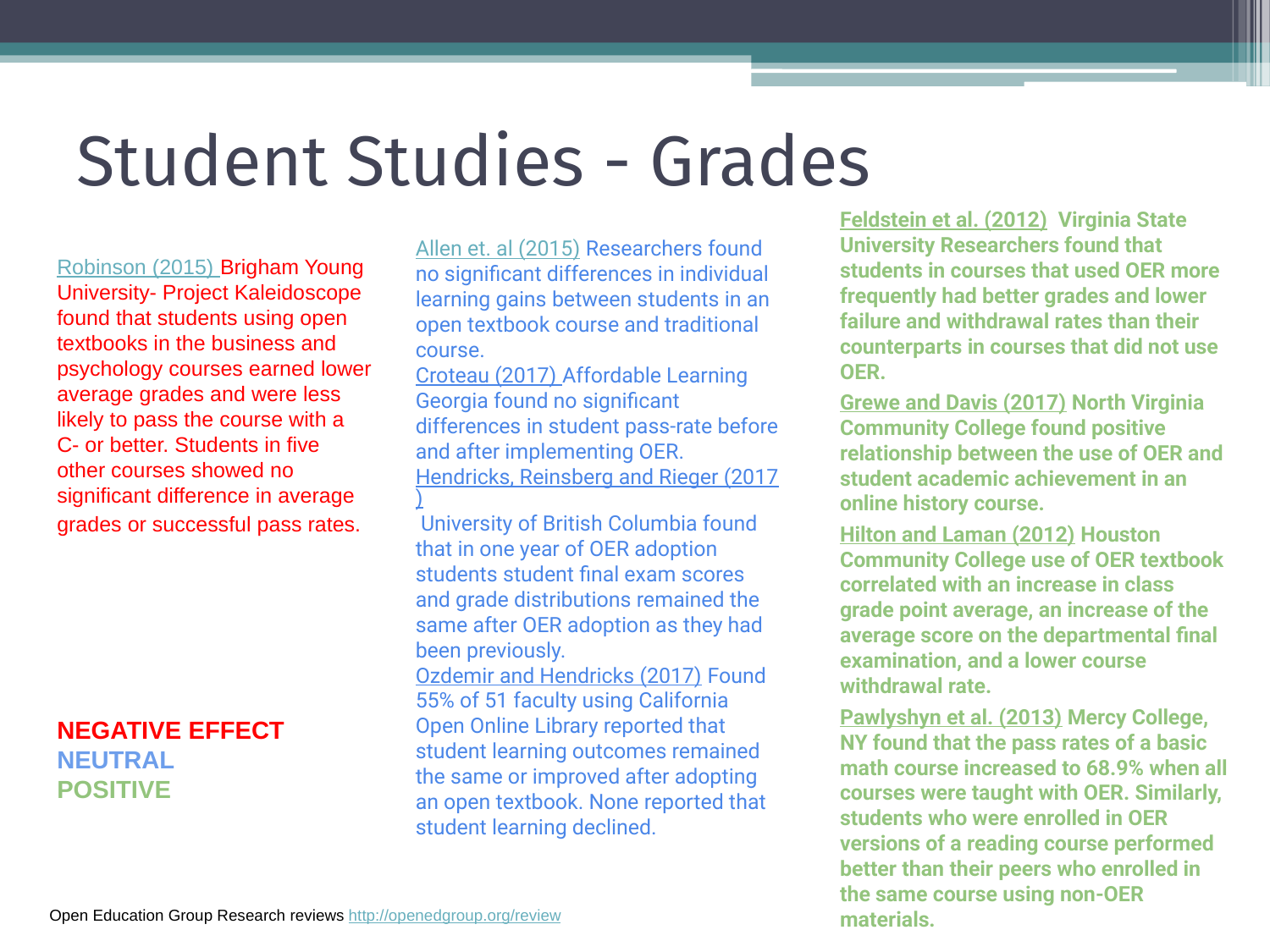

# Student Studies - Grades
Feldstein et al. (2012)  Virginia State University Researchers found that students in courses that used OER more frequently had better grades and lower failure and withdrawal rates than their counterparts in courses that did not use OER.
Grewe and Davis (2017) North Virginia Community College found positive relationship between the use of OER and student academic achievement in an online history course.
Hilton and Laman (2012) Houston Community College use of OER textbook correlated with an increase in class grade point average, an increase of the average score on the departmental final examination, and a lower course withdrawal rate.
Pawlyshyn et al. (2013) Mercy College,  NY found that the pass rates of a basic math course increased to 68.9% when all courses were taught with OER. Similarly, students who were enrolled in OER versions of a reading course performed better than their peers who enrolled in the same course using non-OER materials.

Allen et. al (2015) Researchers found no significant differences in individual learning gains between students in an open textbook course and traditional course.
Croteau (2017) Affordable Learning Georgia found no significant differences in student pass-rate before and after implementing OER.
Hendricks, Reinsberg and Rieger (2017) University of British Columbia found that in one year of OER adoption students student final exam scores and grade distributions remained the same after OER adoption as they had been previously.
Ozdemir and Hendricks (2017) Found 55% of 51 faculty using California Open Online Library reported that student learning outcomes remained the same or improved after adopting an open textbook. None reported that student learning declined.

Robinson (2015) Brigham Young University- Project Kaleidoscope found that students using open textbooks in the business and psychology courses earned lower average grades and were less likely to pass the course with a C- or better. Students in five other courses showed no significant difference in average grades or successful pass rates.

NEGATIVE EFFECT
NEUTRAL
POSITIVE
Open Education Group Research reviews http://openedgroup.org/review